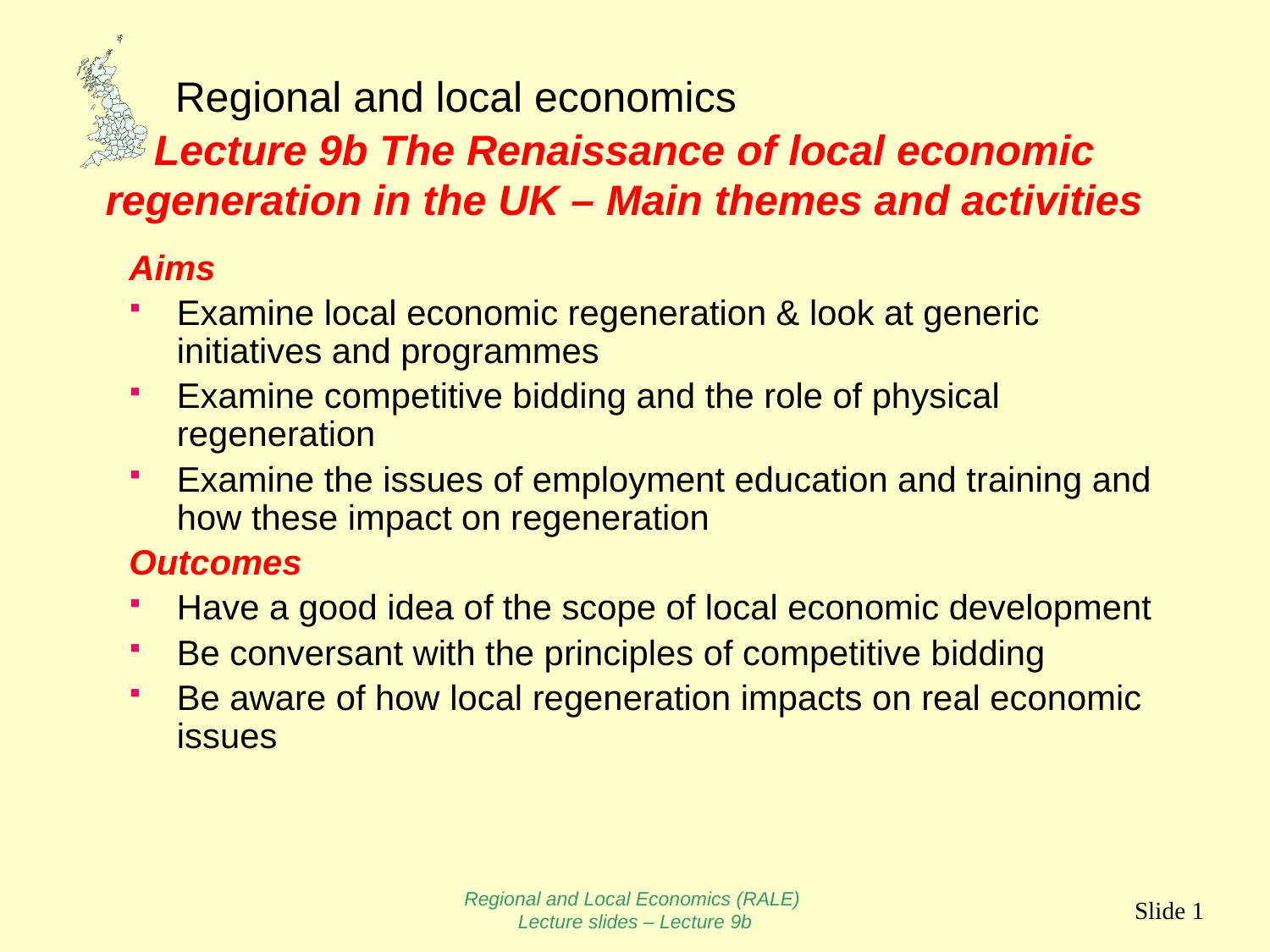

# Lecture 9b The Renaissance of local economic regeneration in the UK – Main themes and activities
Aims
Examine local economic regeneration & look at generic initiatives and programmes
Examine competitive bidding and the role of physical regeneration
Examine the issues of employment education and training and how these impact on regeneration
Outcomes
Have a good idea of the scope of local economic development
Be conversant with the principles of competitive bidding
Be aware of how local regeneration impacts on real economic issues
Regional and Local Economics (RALE)
Lecture slides – Lecture 9b
Slide 1